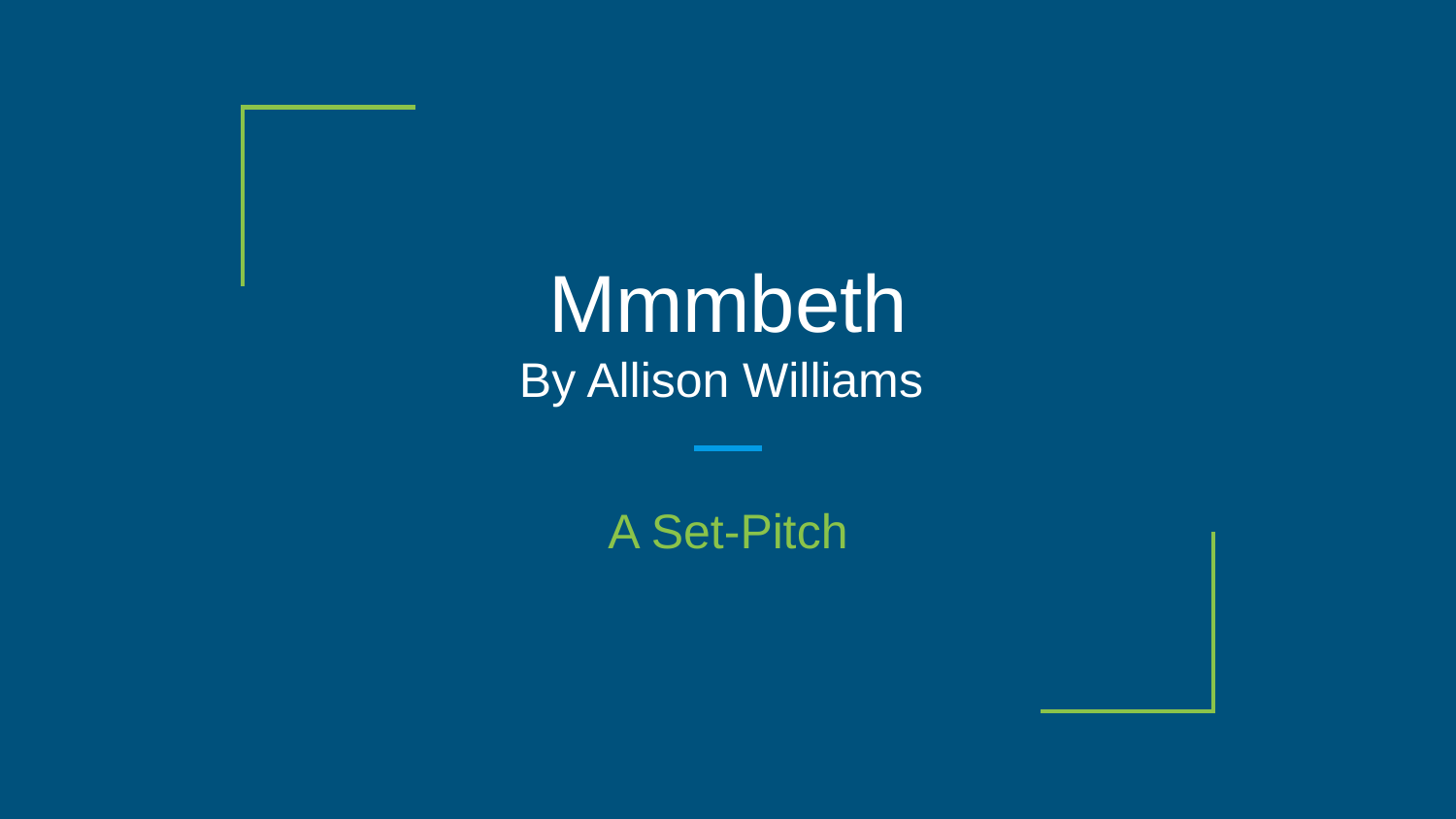

# Mmmbeth
By Allison Williams
A Set-Pitch